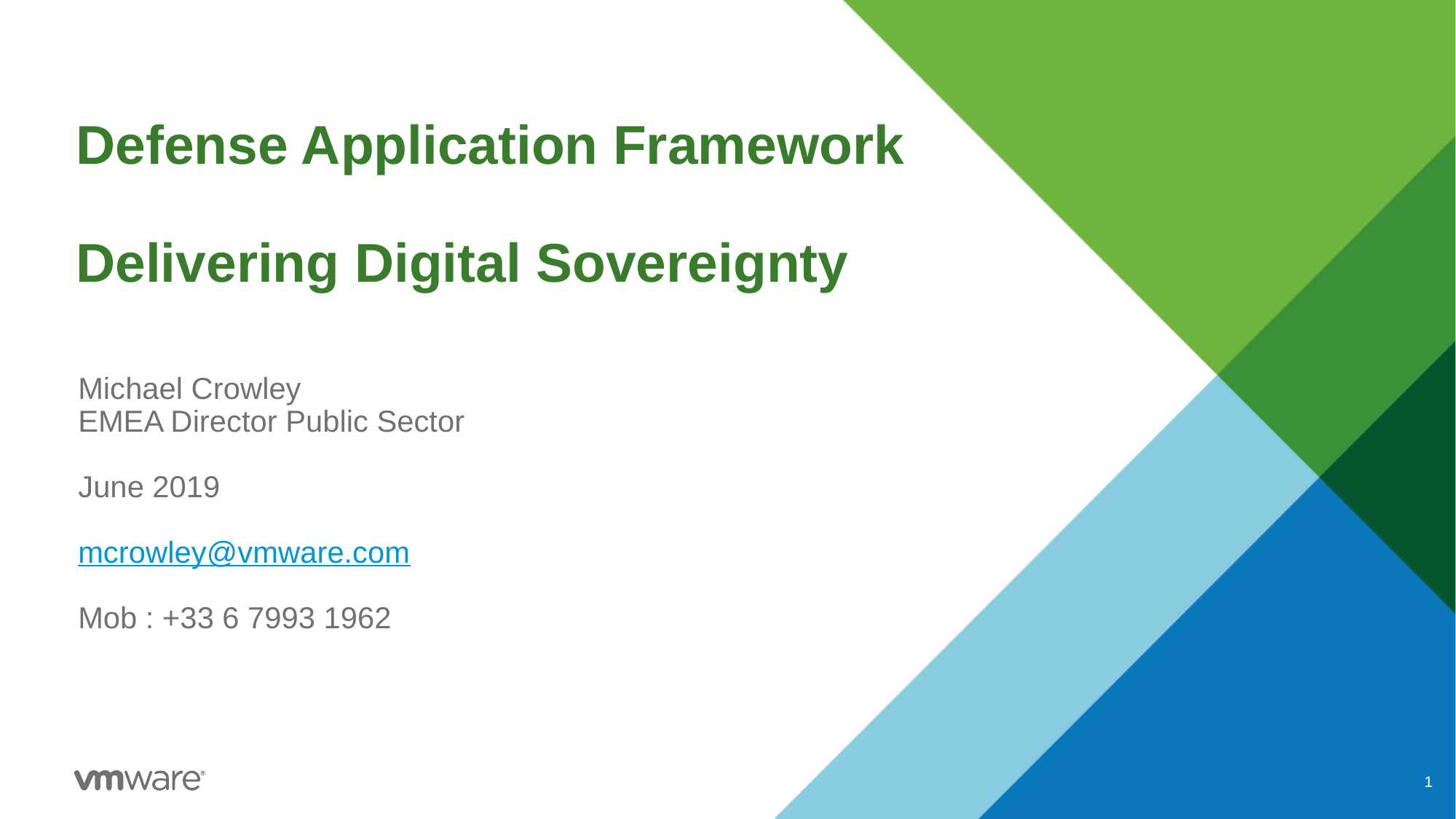

# Defense Application Framework Delivering Digital Sovereignty
Michael Crowley
EMEA Director Public Sector

June 2019

mcrowley@vmware.com

Mob : +33 6 7993 1962
1